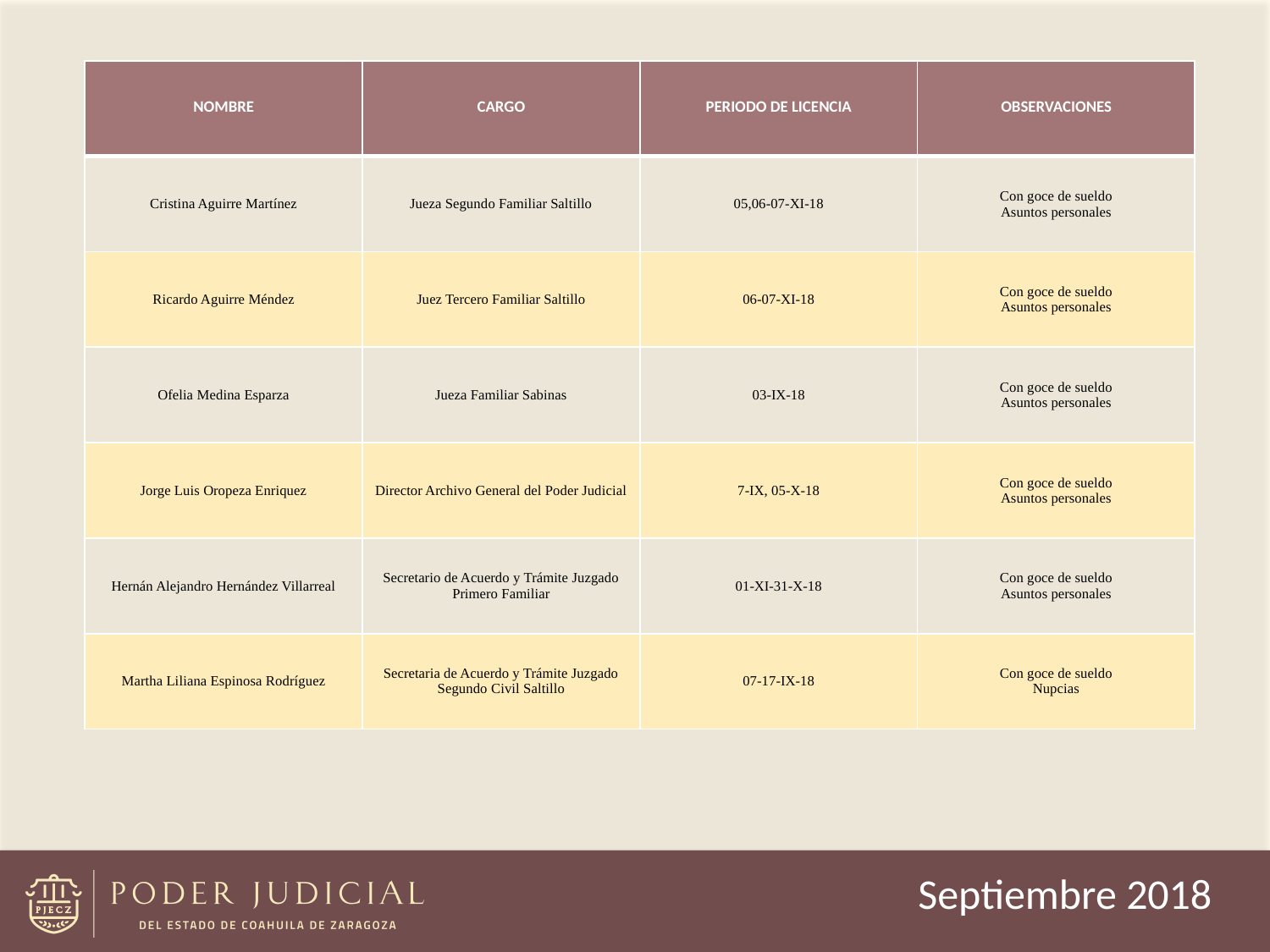

| NOMBRE | CARGO | PERIODO DE LICENCIA | OBSERVACIONES |
| --- | --- | --- | --- |
| Cristina Aguirre Martínez | Jueza Segundo Familiar Saltillo | 05,06-07-XI-18 | Con goce de sueldo Asuntos personales |
| Ricardo Aguirre Méndez | Juez Tercero Familiar Saltillo | 06-07-XI-18 | Con goce de sueldo Asuntos personales |
| Ofelia Medina Esparza | Jueza Familiar Sabinas | 03-IX-18 | Con goce de sueldo Asuntos personales |
| Jorge Luis Oropeza Enriquez | Director Archivo General del Poder Judicial | 7-IX, 05-X-18 | Con goce de sueldo Asuntos personales |
| Hernán Alejandro Hernández Villarreal | Secretario de Acuerdo y Trámite Juzgado Primero Familiar | 01-XI-31-X-18 | Con goce de sueldo Asuntos personales |
| Martha Liliana Espinosa Rodríguez | Secretaria de Acuerdo y Trámite Juzgado Segundo Civil Saltillo | 07-17-IX-18 | Con goce de sueldo Nupcias |
Septiembre 2018